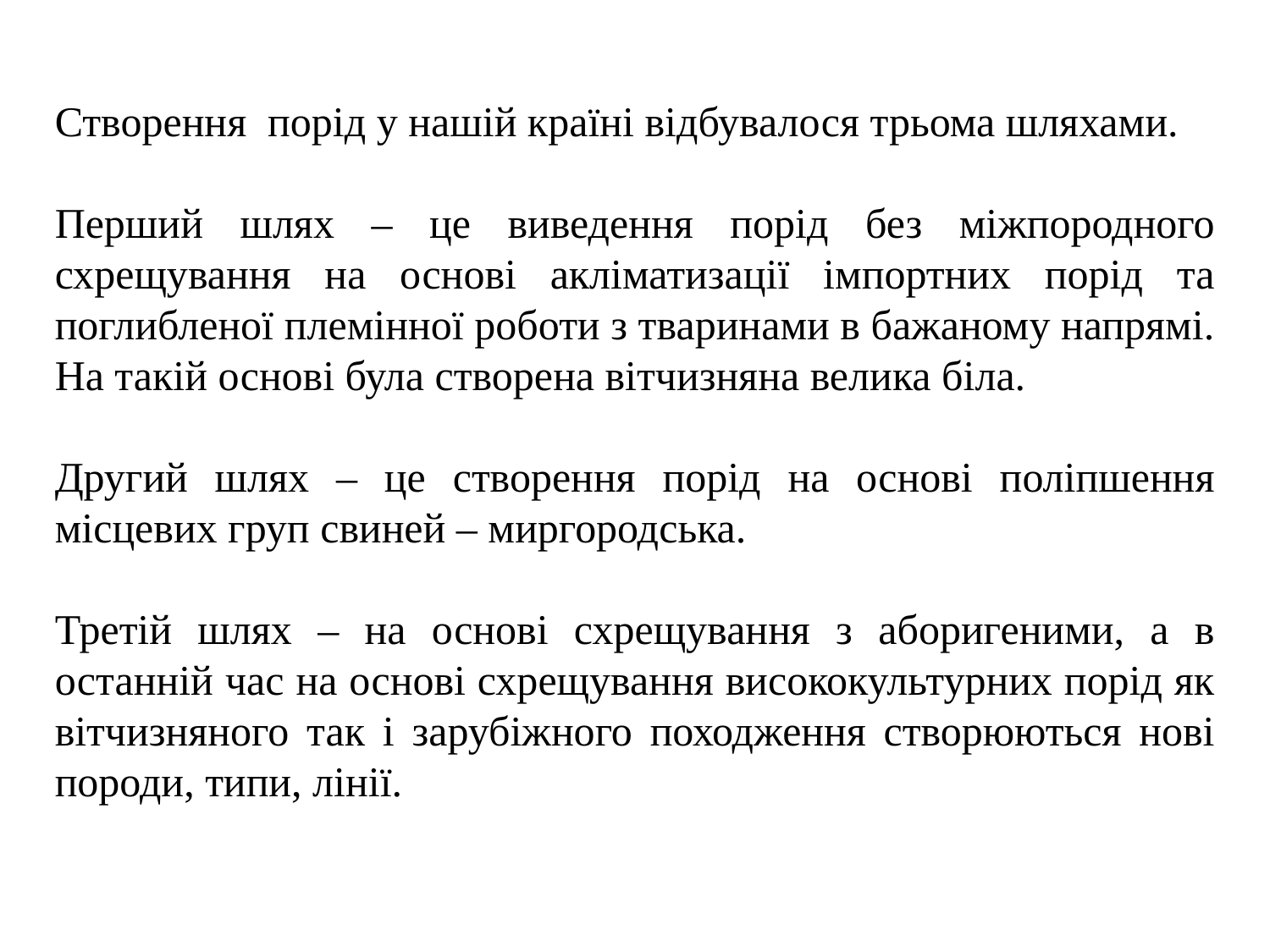

Створення  порід у нашій країні відбувалося трьома шляхами.

Перший шлях – це виведення порід без міжпородного схрещування на основі акліматизації імпортних порід та поглибленої племінної роботи з тваринами в бажаному напрямі. На такій основі була створена вітчизняна велика біла.

Другий шлях – це створення порід на основі поліпшення місцевих груп свиней – миргородська.

Третій шлях – на основі схрещування з аборигеними, а в останній час на основі схрещування висококультурних порід як вітчизняного так і зарубіжного походження створюються нові породи, типи, лінії.